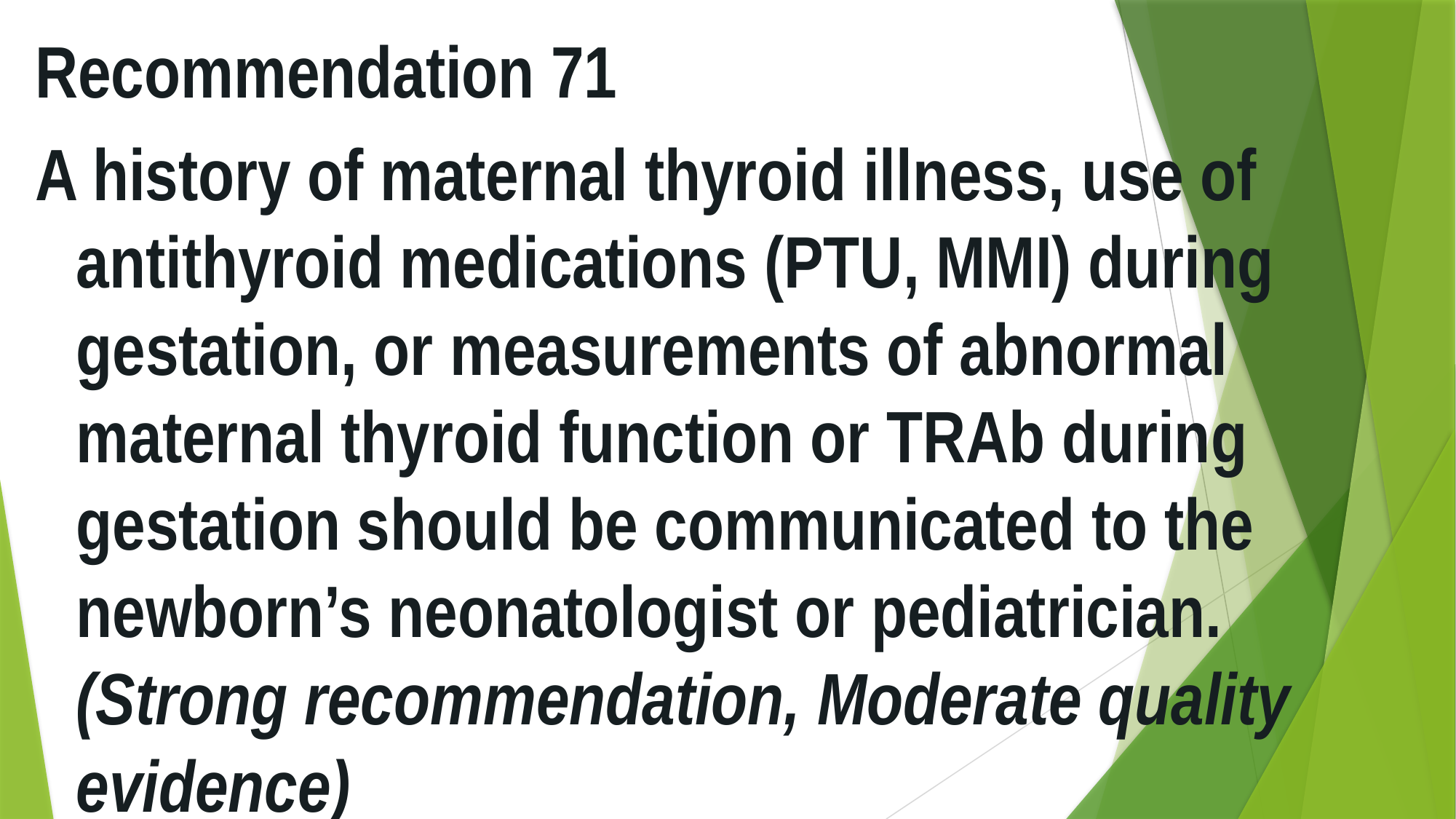

Recommendation 71
A history of maternal thyroid illness, use of antithyroid medications (PTU, MMI) during gestation, or measurements of abnormal maternal thyroid function or TRAb during gestation should be communicated to the newborn’s neonatologist or pediatrician. (Strong recommendation, Moderate quality evidence)